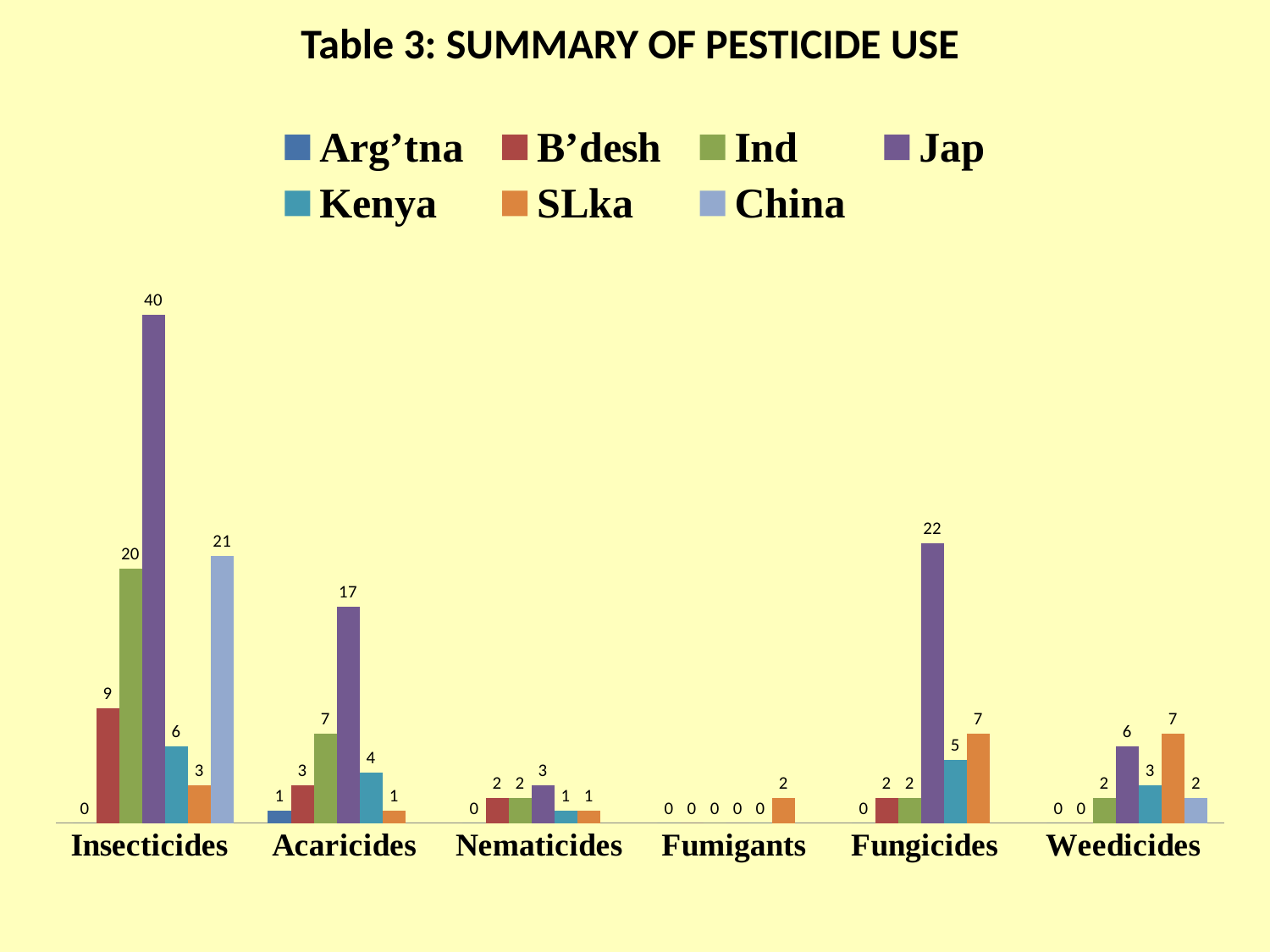

# Table 3: SUMMARY OF PESTICIDE USE

### Chart

| Category | Arg’tna  | B’desh  | Ind  | Jap  | Kenya  | SLka  | China  |
|---|---|---|---|---|---|---|---|
| Insecticides  | 0.0 | 9.0 | 20.0 | 40.0 | 6.0 | 3.0 | 21.0 |
| Acaricides  | 1.0 | 3.0 | 7.0 | 17.0 | 4.0 | 1.0 | None |
| Nematicides  | 0.0 | 2.0 | 2.0 | 3.0 | 1.0 | 1.0 | None |
| Fumigants  | 0.0 | 0.0 | 0.0 | 0.0 | 0.0 | 2.0 | None |
| Fungicides   | 0.0 | 2.0 | 2.0 | 22.0 | 5.0 | 7.0 | None |
| Weedicides  | 0.0 | 0.0 | 2.0 | 6.0 | 3.0 | 7.0 | 2.0 |